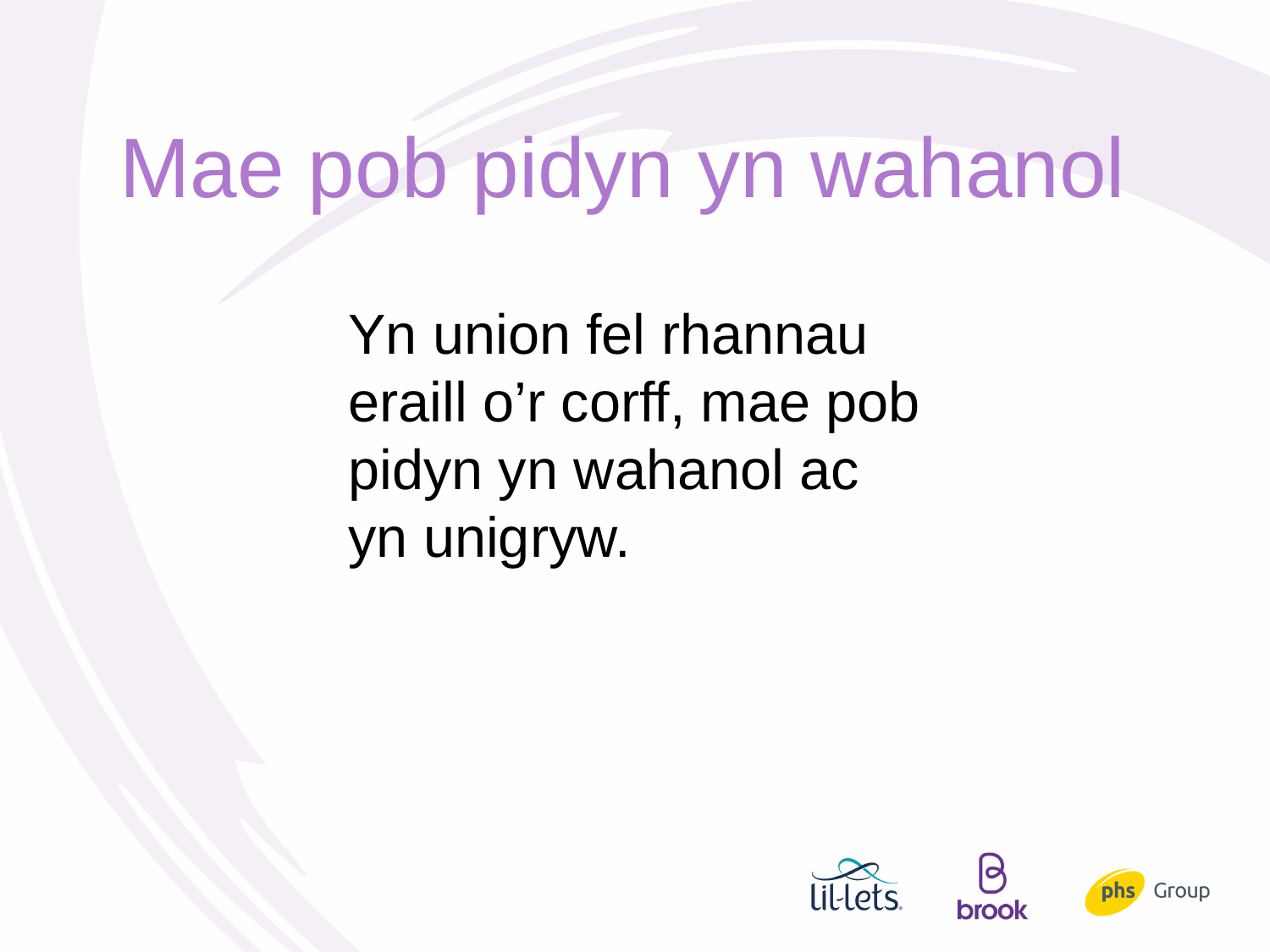

# Mae pob pidyn yn wahanol
Yn union fel rhannau eraill o’r corff, mae pob pidyn yn wahanol ac yn unigryw.